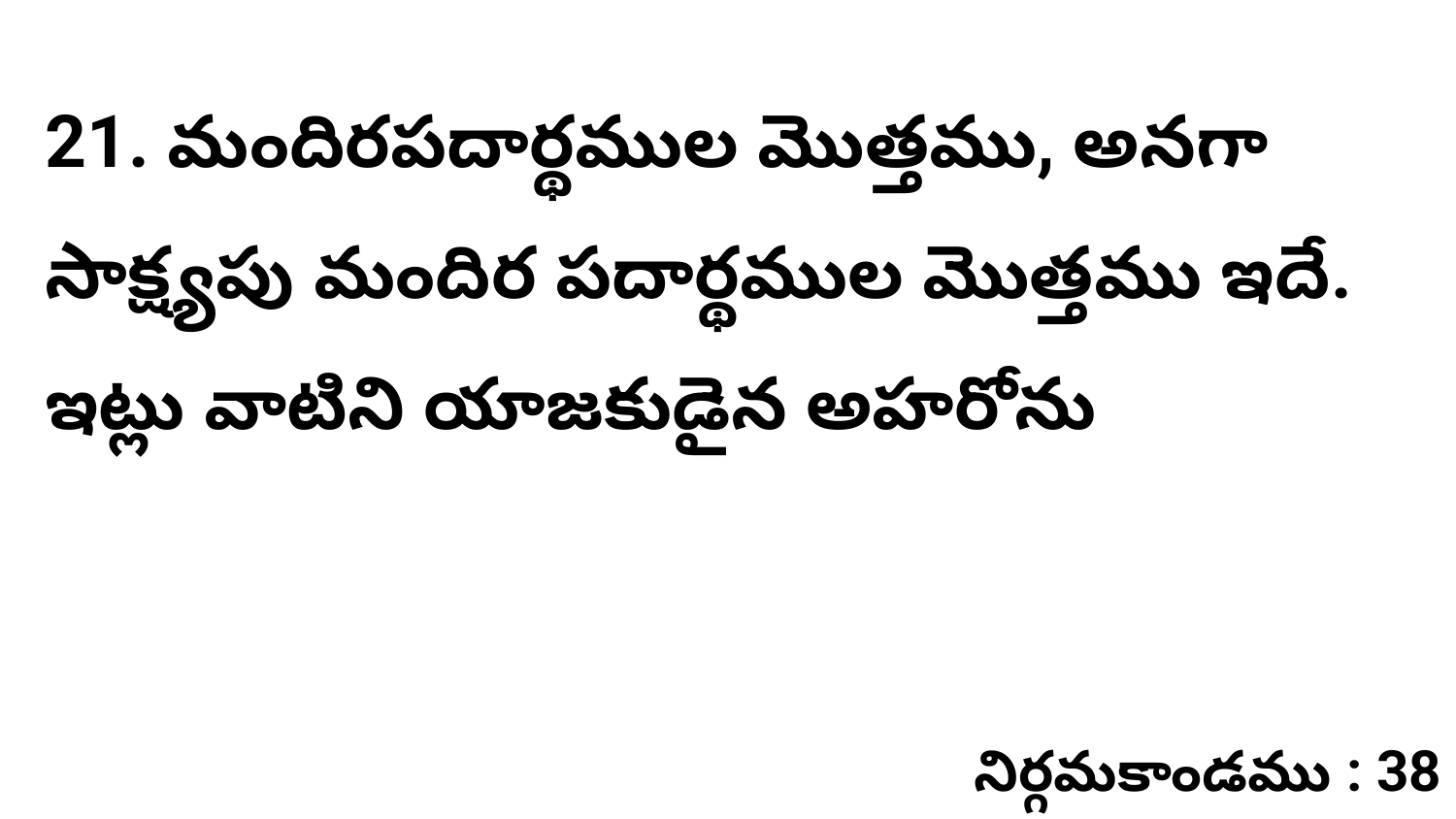

21. మందిరపదార్థముల మొత్తము, అనగా సాక్ష్యపు మందిర పదార్థముల మొత్తము ఇదే. ఇట్లు వాటిని యాజకుడైన అహరోను
నిర్గమకాండము : 38